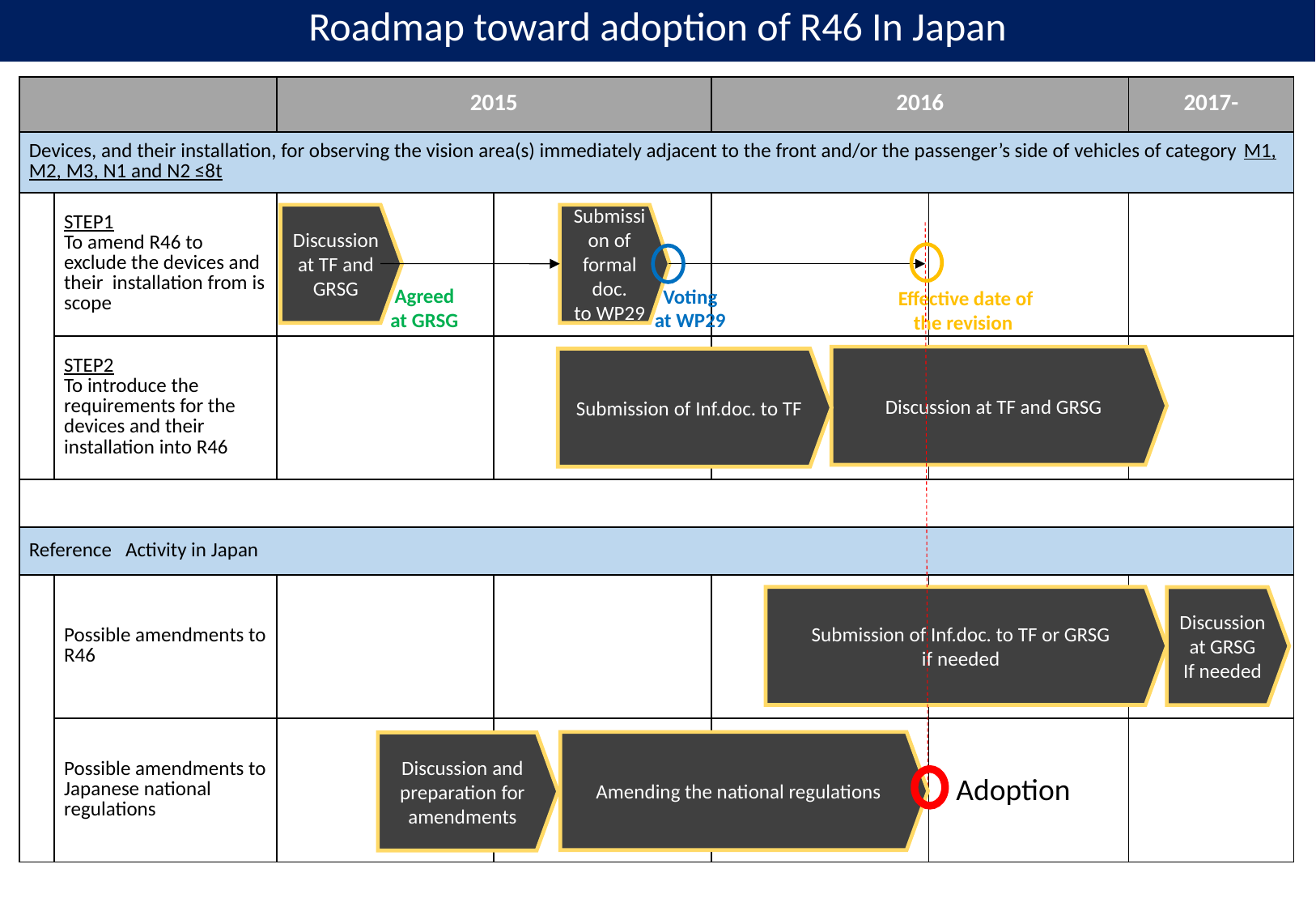

Roadmap toward adoption of R46 In Japan
|  |  | 2015 |  | 2016 |  | 2017- |
| --- | --- | --- | --- | --- | --- | --- |
| Devices, and their installation, for observing the vision area(s) immediately adjacent to the front and/or the passenger’s side of vehicles of category M1, M2, M3, N1 and N2 ≤8t |  |  |  |  |  |  |
|  | STEP1 To amend R46 to exclude the devices and their installation from is scope |  |  |  |  |  |
|  | STEP2 To introduce the requirements for the devices and their installation into R46 |  |  |  |  |  |
|  |  |  |  |  |  |  |
| Reference Activity in Japan |  |  |  |  |  |  |
|  | Possible amendments to R46 |  |  |  |  |  |
|  | Possible amendments to Japanese national regulations |  |  |  |  |  |
Discussion at TF and GRSG
Submission of formal doc.
to WP29

Agreed
at GRSG
Voting
at WP29
Effective date of the revision
Discussion at TF and GRSG
Submission of Inf.doc. to TF
Submission of Inf.doc. to TF or GRSG
if needed
Discussion at GRSG
If needed
Amending the national regulations
Discussion and preparation for amendments
Adoption